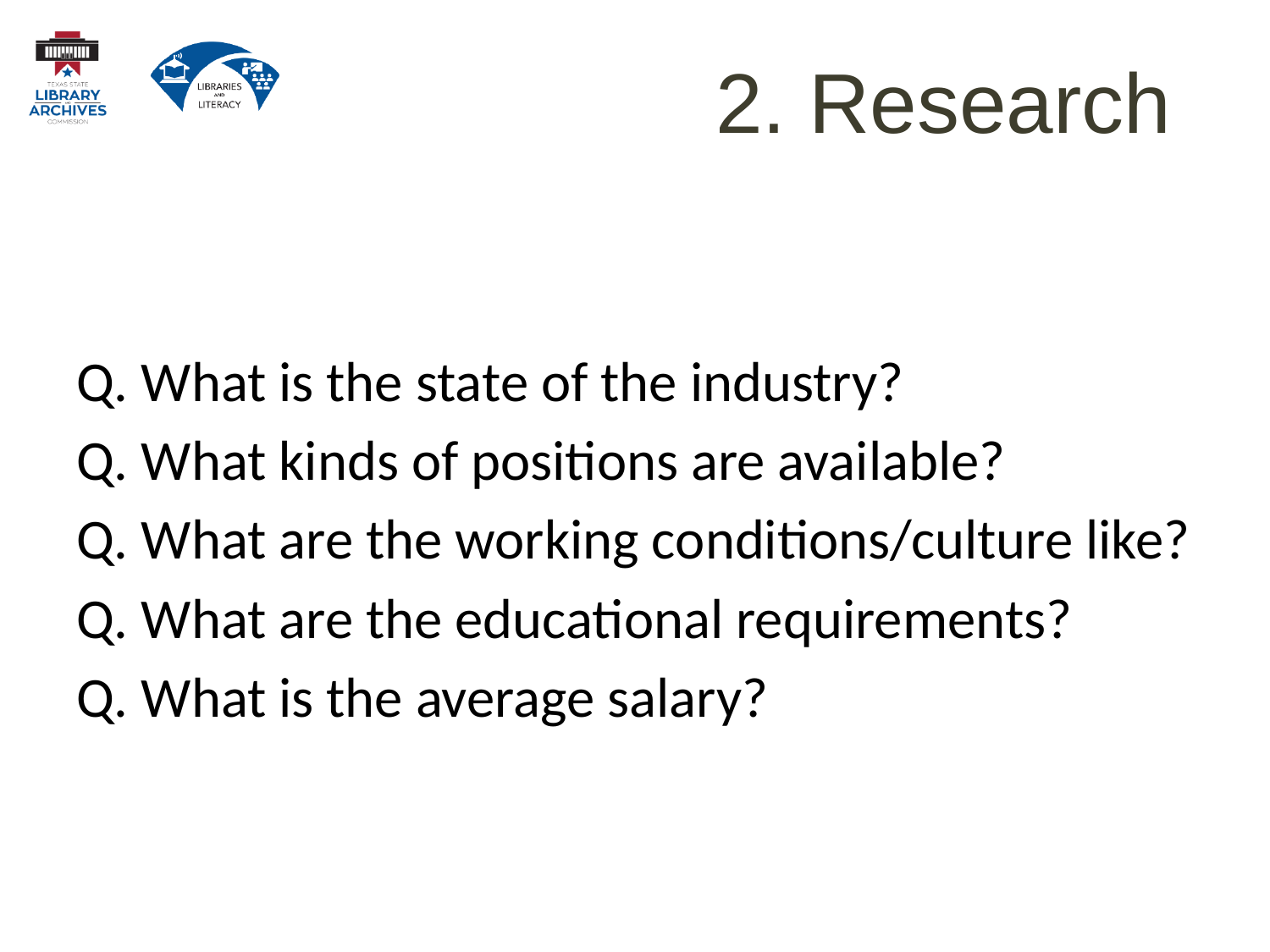

# 2. Research
Q. What is the state of the industry?
Q. What kinds of positions are available?
Q. What are the working conditions/culture like?
Q. What are the educational requirements?
Q. What is the average salary?